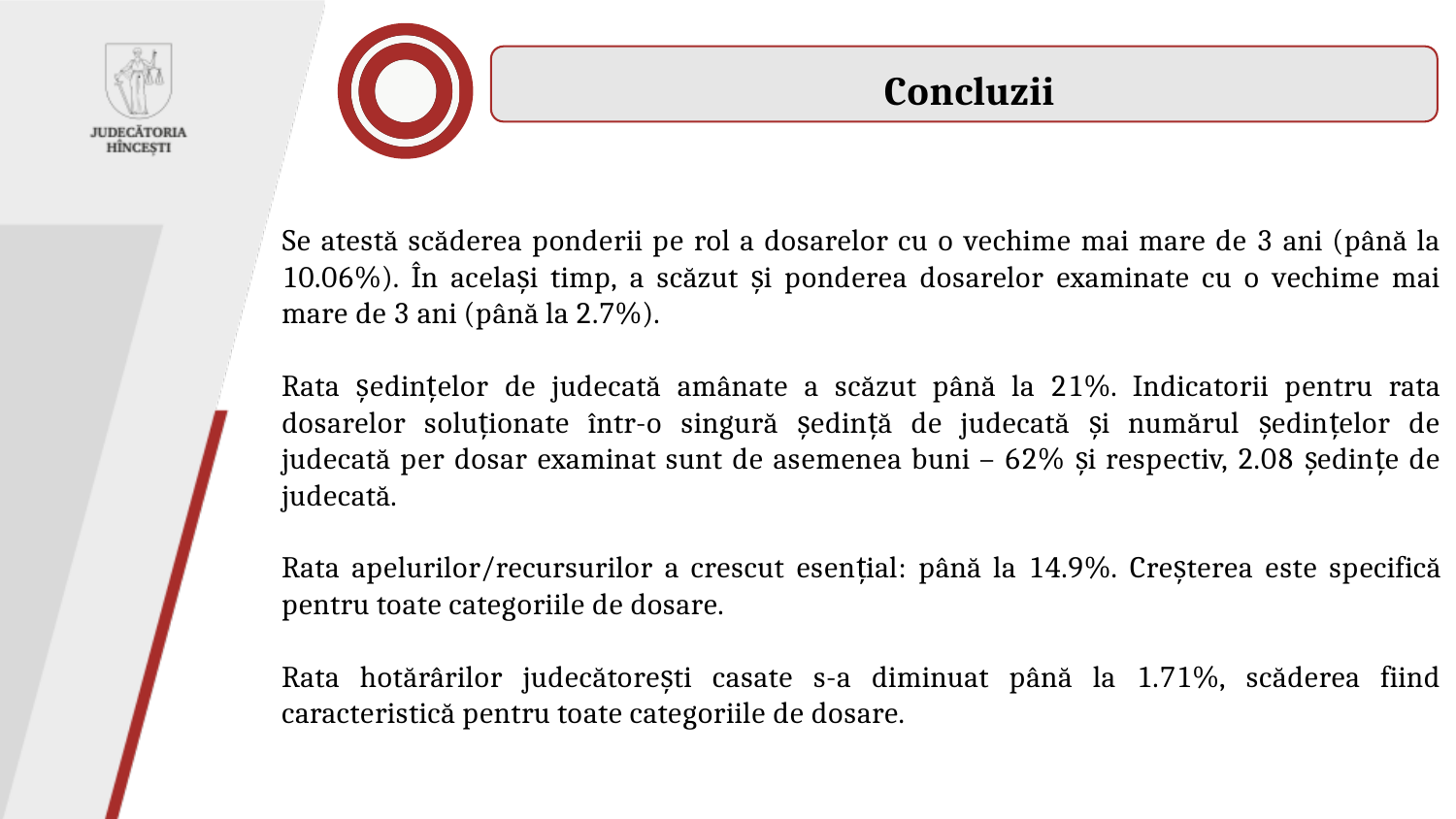

Concluzii
Se atestă scăderea ponderii pe rol a dosarelor cu o vechime mai mare de 3 ani (până la 10.06%). În același timp, a scăzut și ponderea dosarelor examinate cu o vechime mai mare de 3 ani (până la 2.7%).

Rata ședințelor de judecată amânate a scăzut până la 21%. Indicatorii pentru rata dosarelor soluționate într-o singură ședință de judecată și numărul ședințelor de judecată per dosar examinat sunt de asemenea buni – 62% și respectiv, 2.08 ședințe de judecată.

Rata apelurilor/recursurilor a crescut esențial: până la 14.9%. Creșterea este specifică pentru toate categoriile de dosare.

Rata hotărârilor judecătorești casate s-a diminuat până la 1.71%, scăderea fiind caracteristică pentru toate categoriile de dosare.